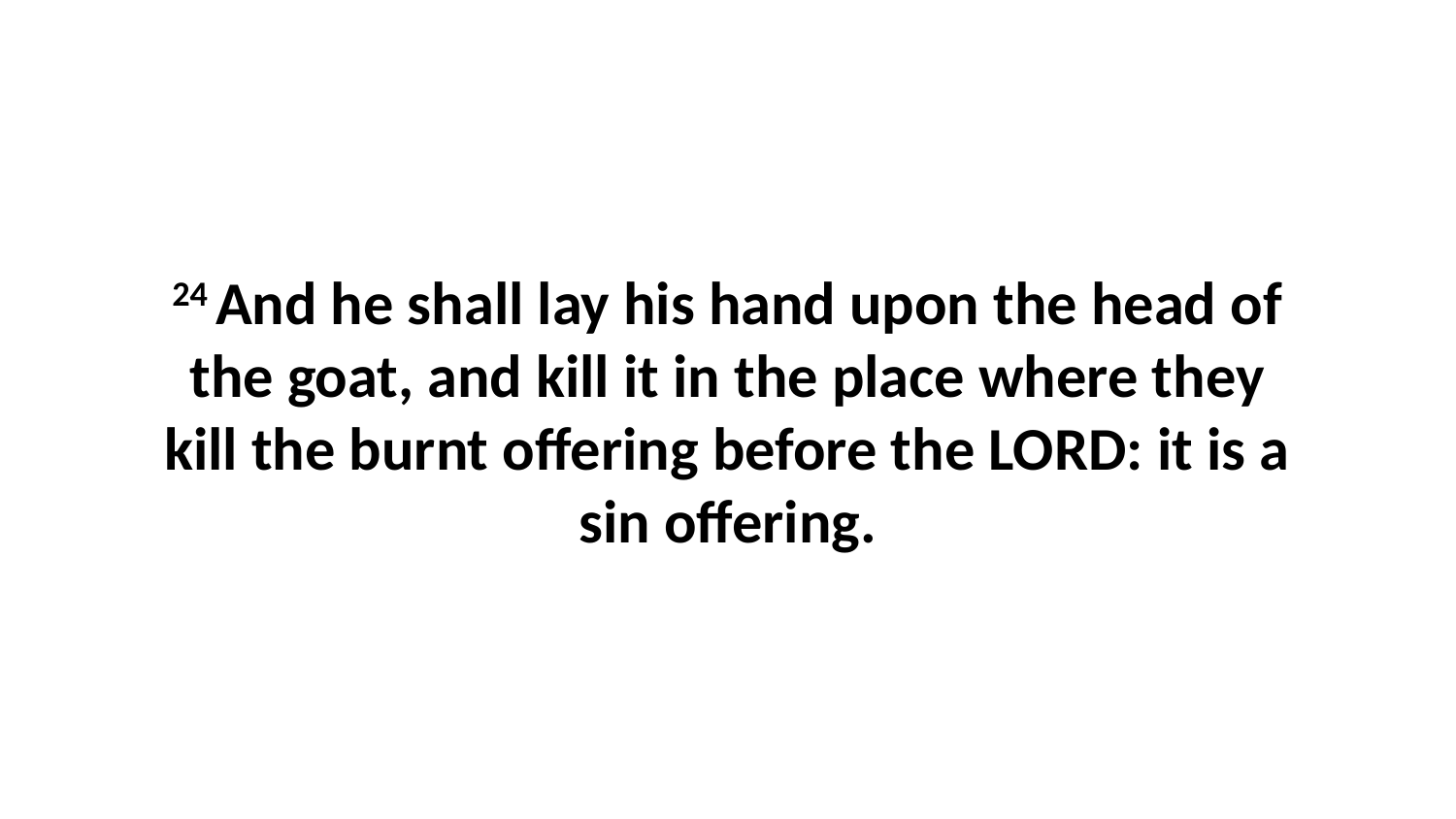

24 And he shall lay his hand upon the head of the goat, and kill it in the place where they kill the burnt offering before the LORD: it is a sin offering.